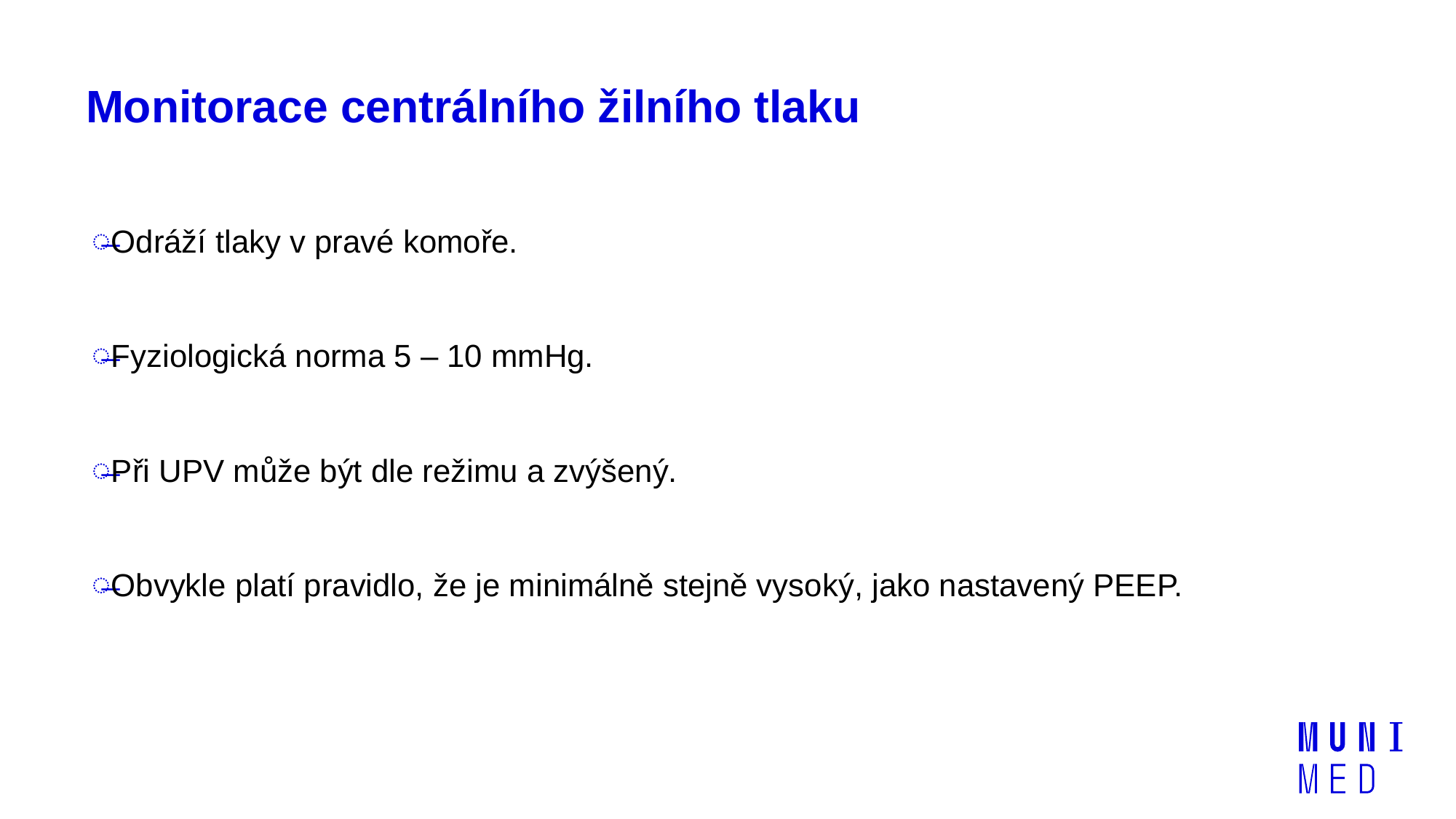

# Monitorace centrálního žilního tlaku
Odráží tlaky v pravé komoře.

Fyziologická norma 5 – 10 mmHg.

Při UPV může být dle režimu a zvýšený.

Obvykle platí pravidlo, že je minimálně stejně vysoký, jako nastavený PEEP.